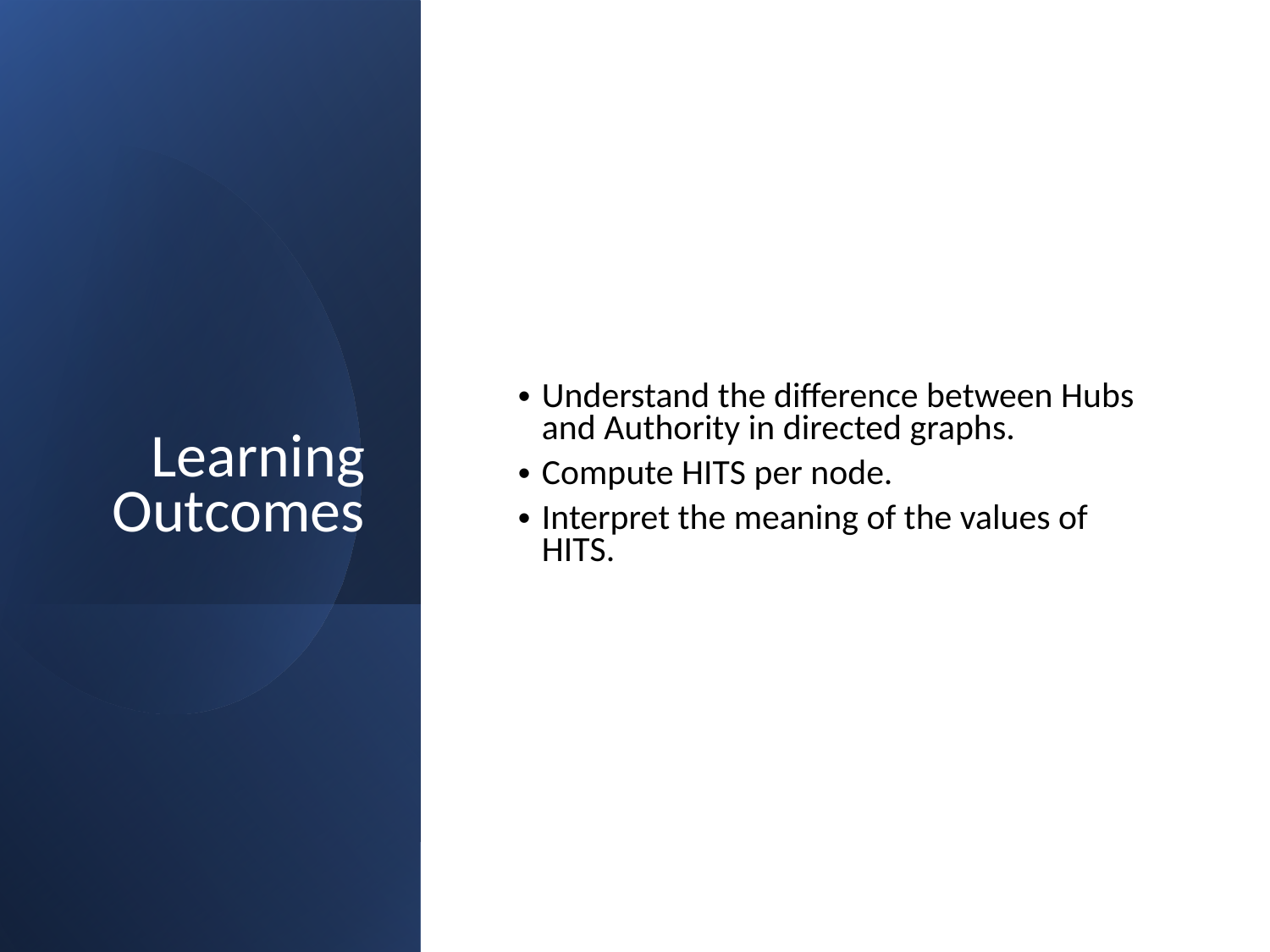

# Learning Outcomes
Understand the difference between Hubs and Authority in directed graphs.
Compute HITS per node.
Interpret the meaning of the values of HITS.